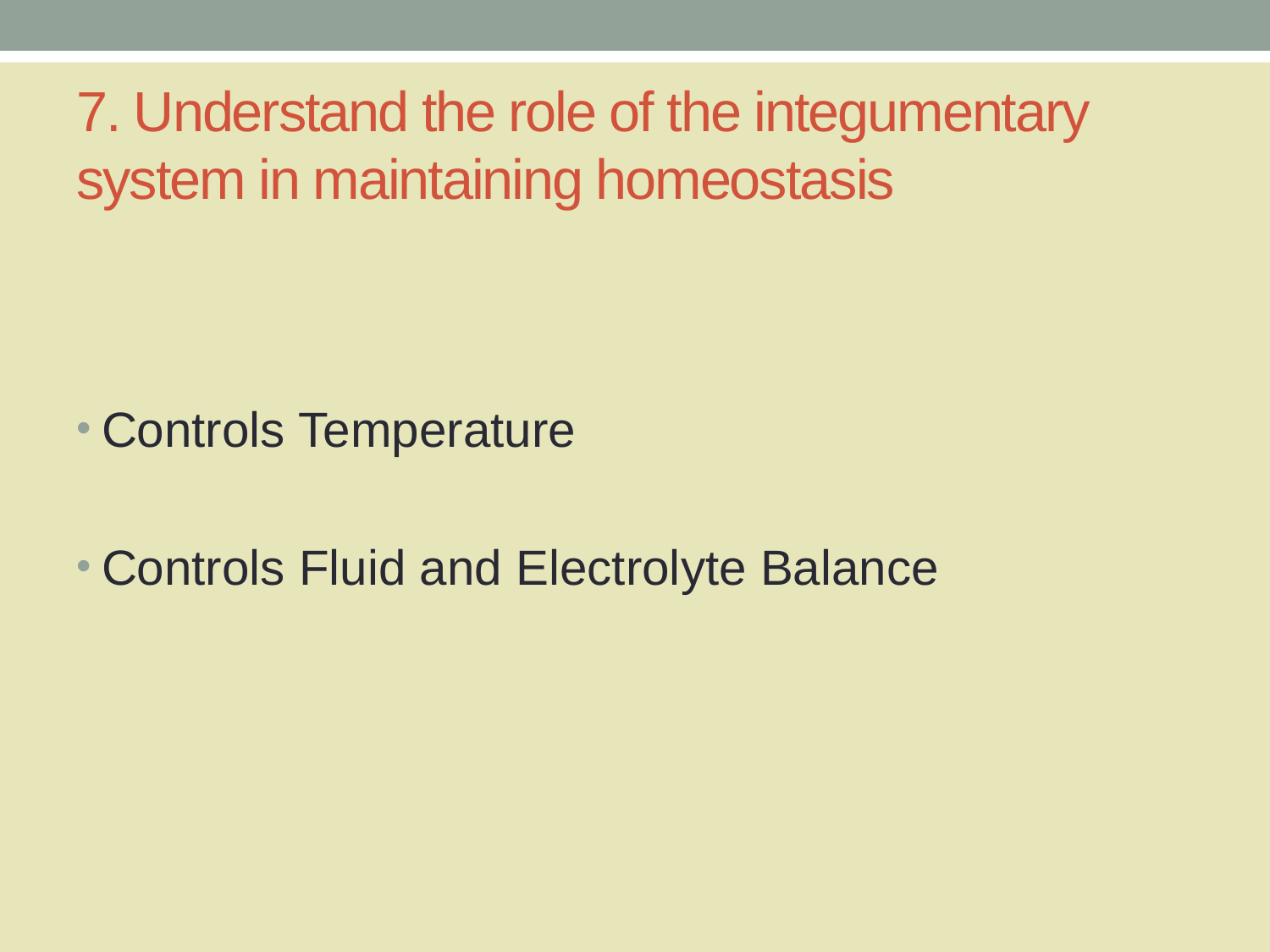

# 7. Understand the role of the integumentary system in maintaining homeostasis

Controls Temperature

Controls Fluid and Electrolyte Balance